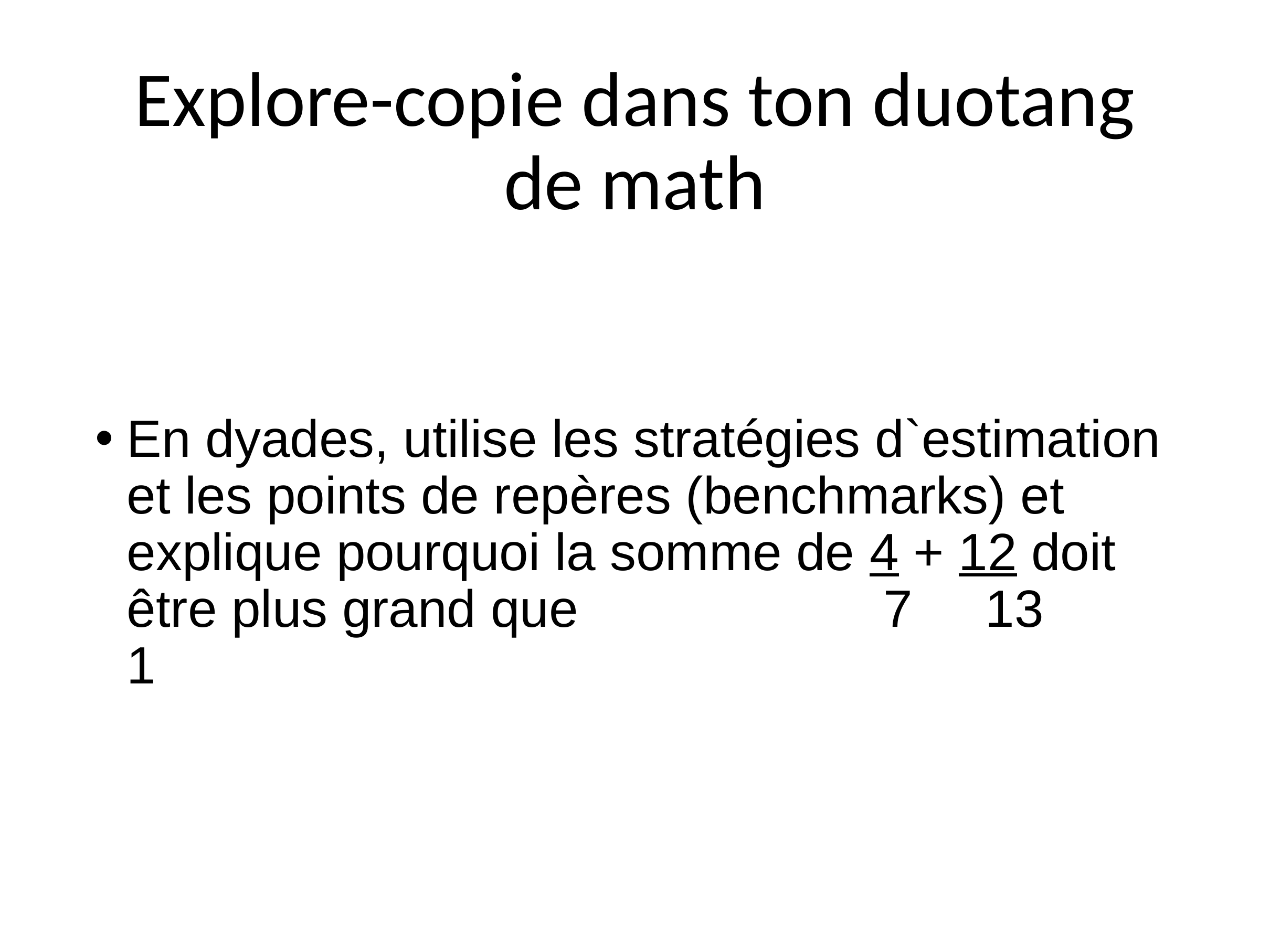

# Explore-copie dans ton duotang de math

En dyades, utilise les stratégies d`estimation et les points de repères  (benchmarks) et explique pourquoi la somme de 4 + 12 doit être plus grand que                     7     13 1